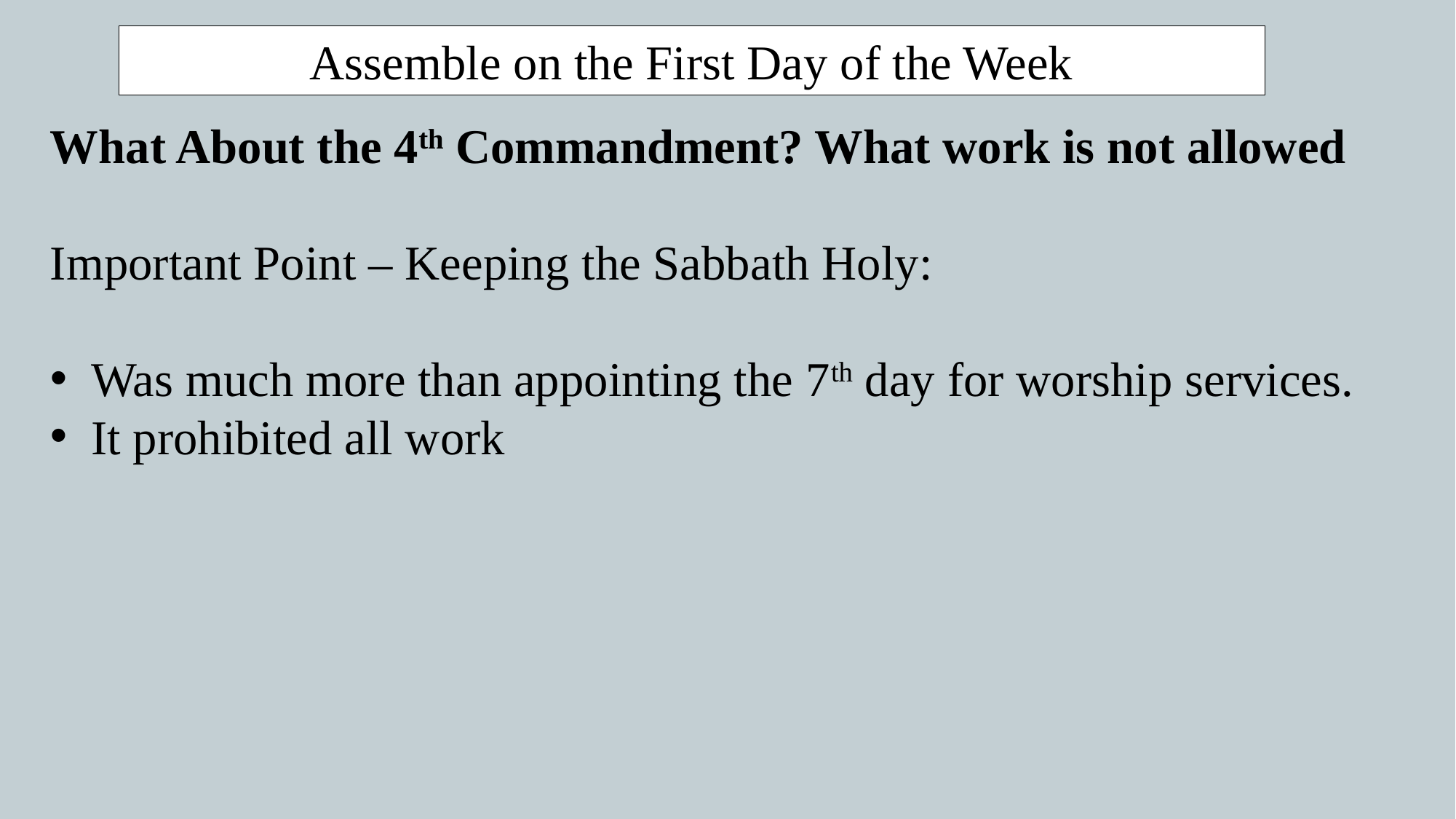

Assemble on the First Day of the Week
What About the 4th Commandment? What work is not allowed

Important Point – Keeping the Sabbath Holy:

Was much more than appointing the 7th day for worship services.
It prohibited all work